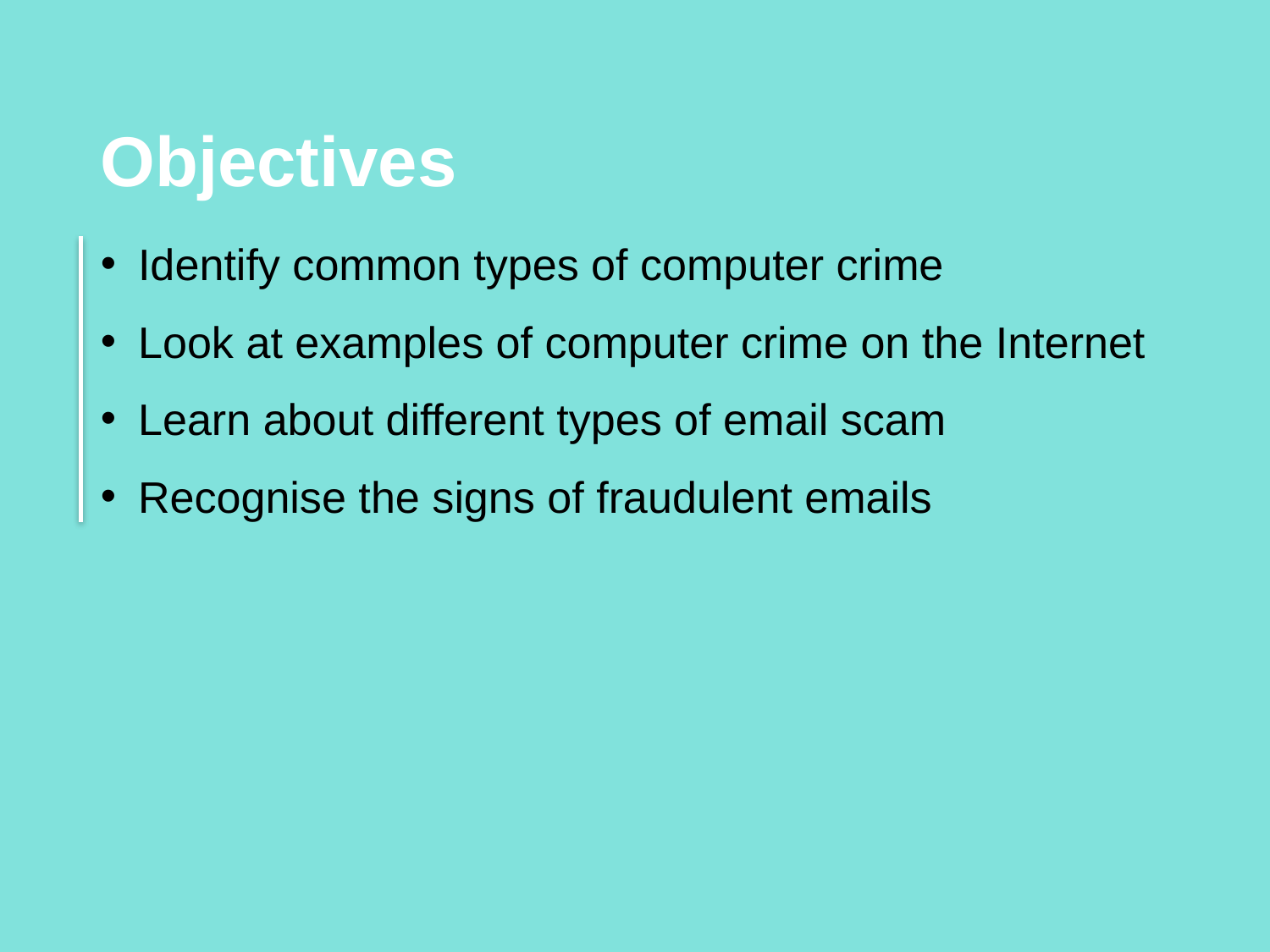

Objectives
Identify common types of computer crime
Look at examples of computer crime on the Internet
Learn about different types of email scam
Recognise the signs of fraudulent emails